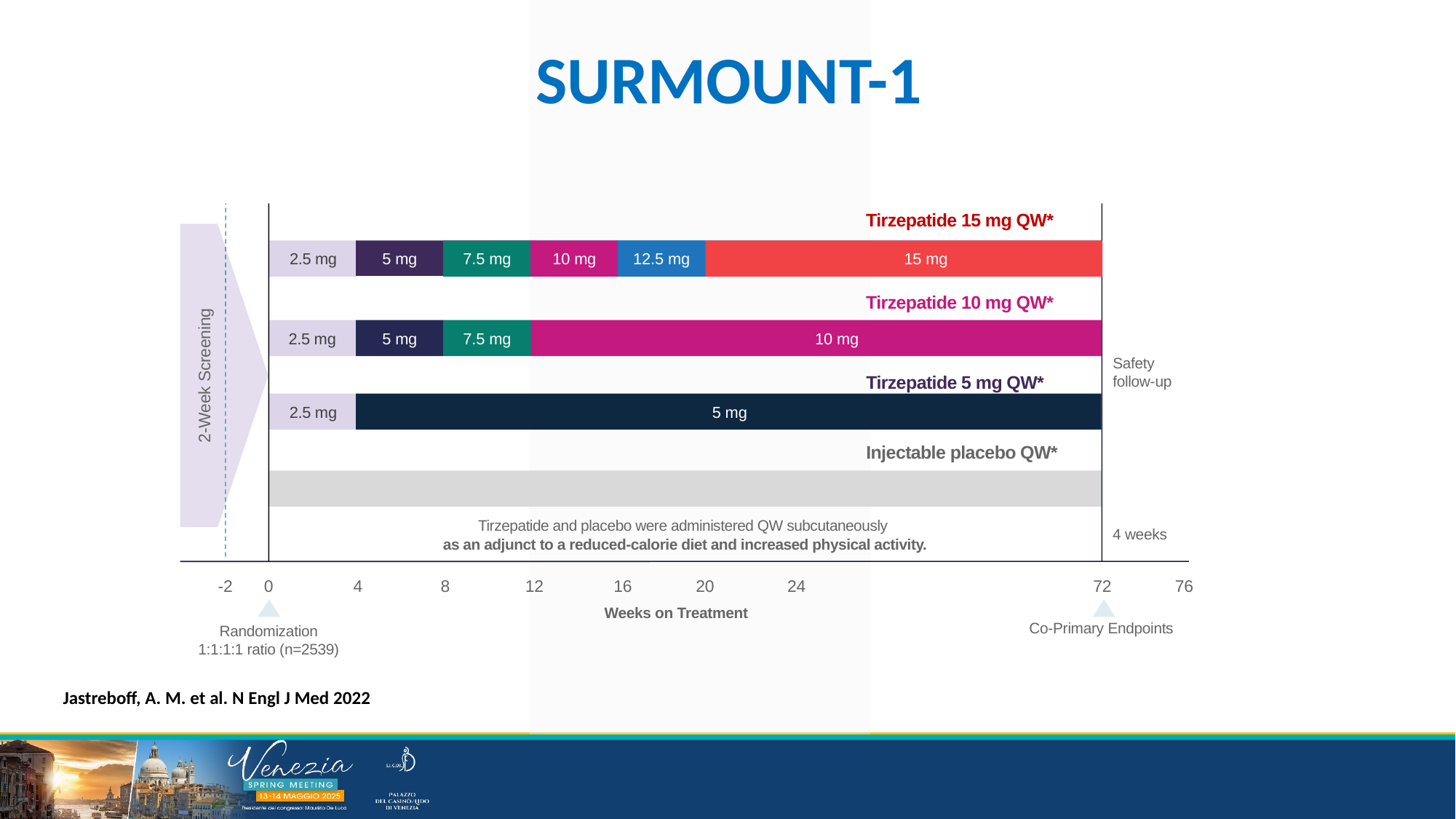

SURMOUNT-1
Tirzepatide 15 mg QW*

2.5 mg
5 mg
7.5 mg
10 mg
10 mg

12.5 mg

15 mg
15 mg
Tirzepatide 10 mg QW*
2.5 mg
5 mg
7.5 mg

10 mg
10 mg
Safety follow-up
2-Week Screening
Tirzepatide 5 mg QW*
2.5 mg

5 mg
Injectable placebo QW*

Tirzepatide and placebo were administered QW subcutaneously
as an adjunct to a reduced-calorie diet and increased physical activity.
4 weeks

-2
0
4
8
12
16
20
24
72
76
Weeks on Treatment

Co-Primary Endpoints
Randomization
1:1:1:1 ratio (n=2539)
Jastreboff, A. M. et al. N Engl J Med 2022